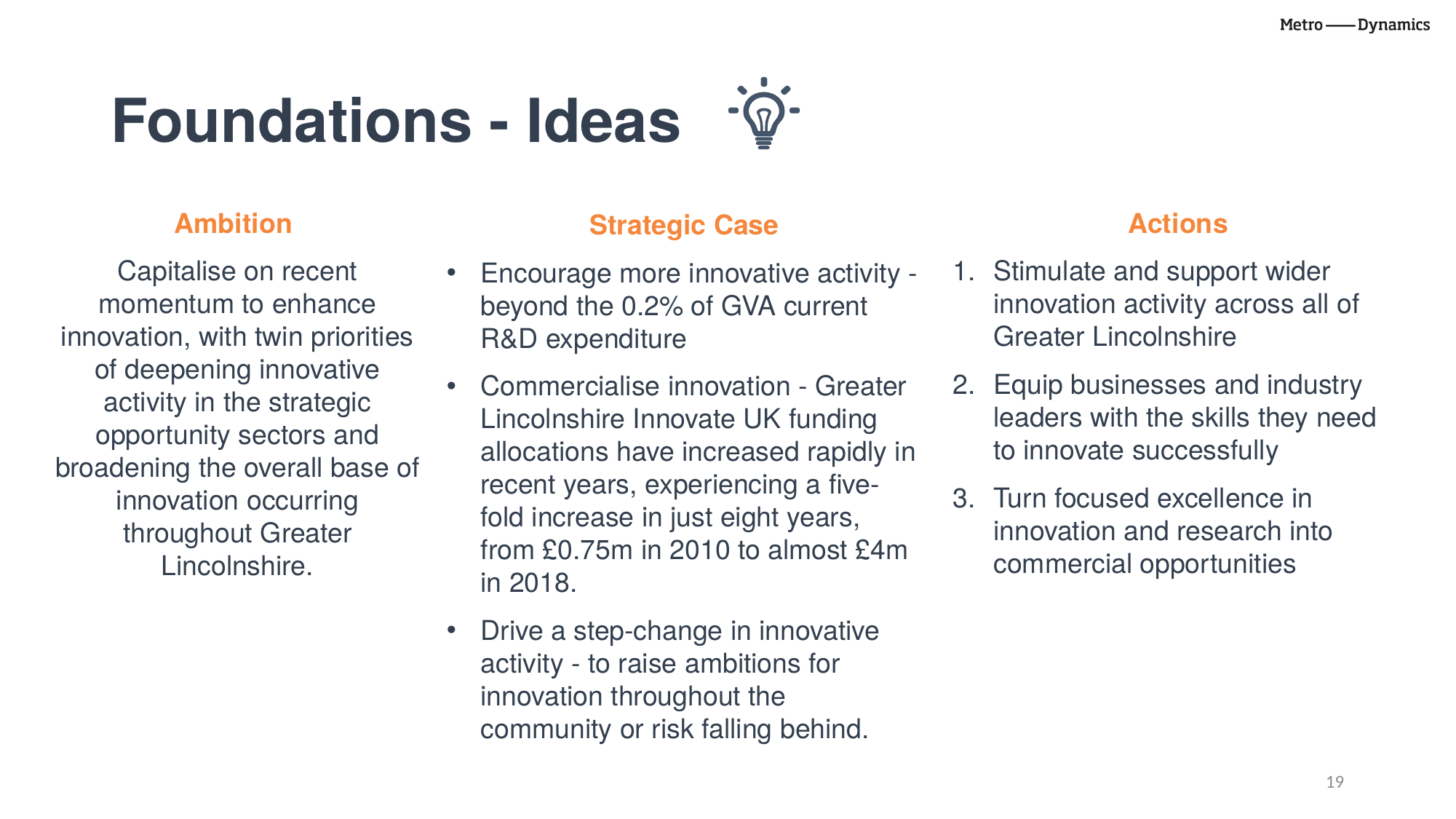

# Foundations - Ideas

Ambition
Capitalise on recent momentum to enhance innovation, with twin priorities of deepening innovative activity in the strategic opportunity sectors and broadening the overall base of innovation occurring throughout Greater Lincolnshire.
Actions
Stimulate and support wider innovation activity across all of Greater Lincolnshire
Equip businesses and industry leaders with the skills they need to innovate successfully
Turn focused excellence in innovation and research into commercial opportunities

Strategic Case
Encourage more innovative activity - beyond the 0.2% of GVA current R&D expenditure
Commercialise innovation - Greater Lincolnshire Innovate UK funding allocations have increased rapidly in recent years, experiencing a five-fold increase in just eight years, from £0.75m in 2010 to almost £4m in 2018.
Drive a step-change in innovative activity - to raise ambitions for innovation throughout the community or risk falling behind.
19